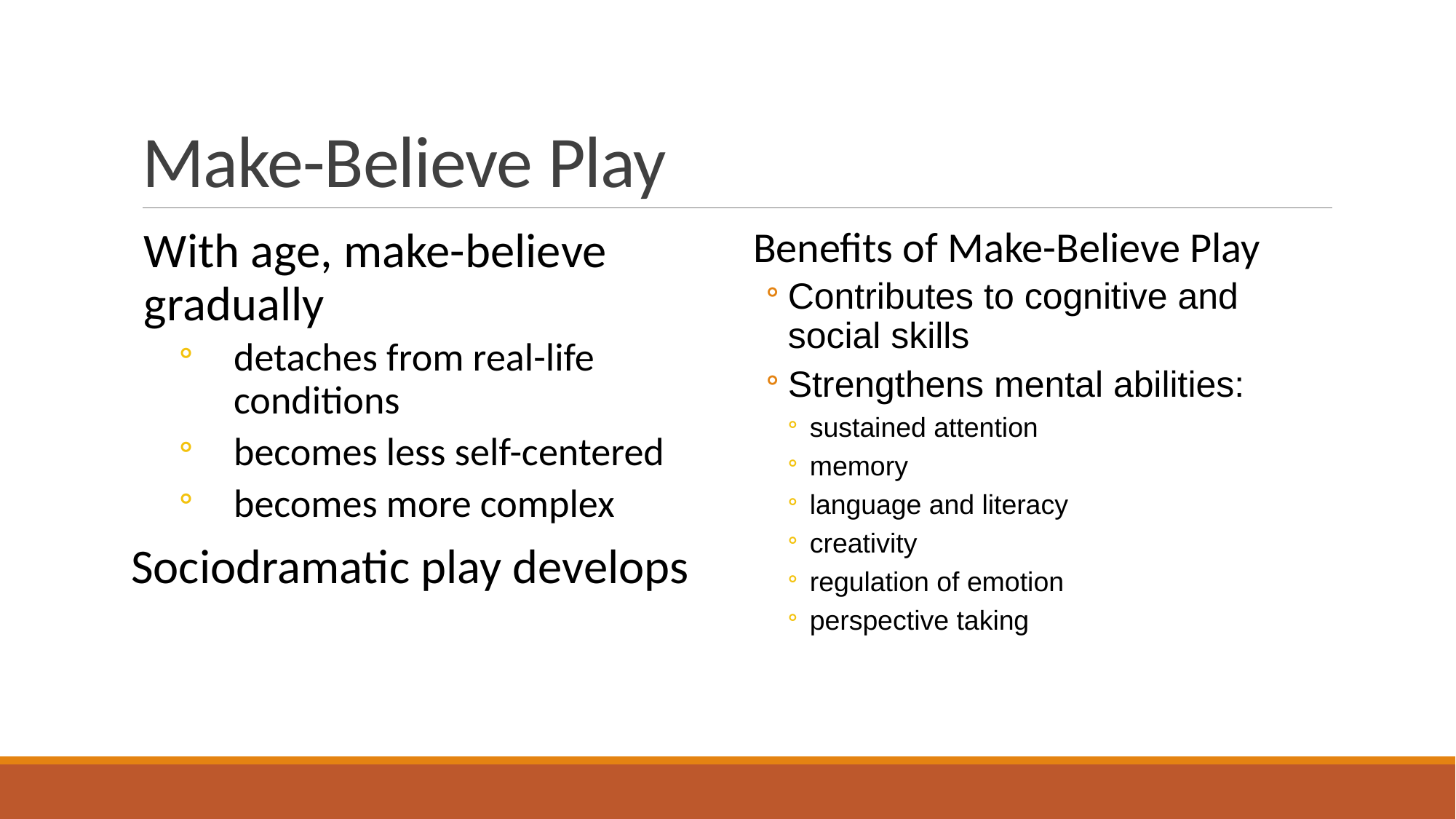

# Make-Believe Play
With age, make-believe gradually
detaches from real-life conditions
becomes less self-centered
becomes more complex
Sociodramatic play develops

Benefits of Make-Believe Play
Contributes to cognitive and social skills
Strengthens mental abilities:
sustained attention
memory
language and literacy
creativity
regulation of emotion
perspective taking